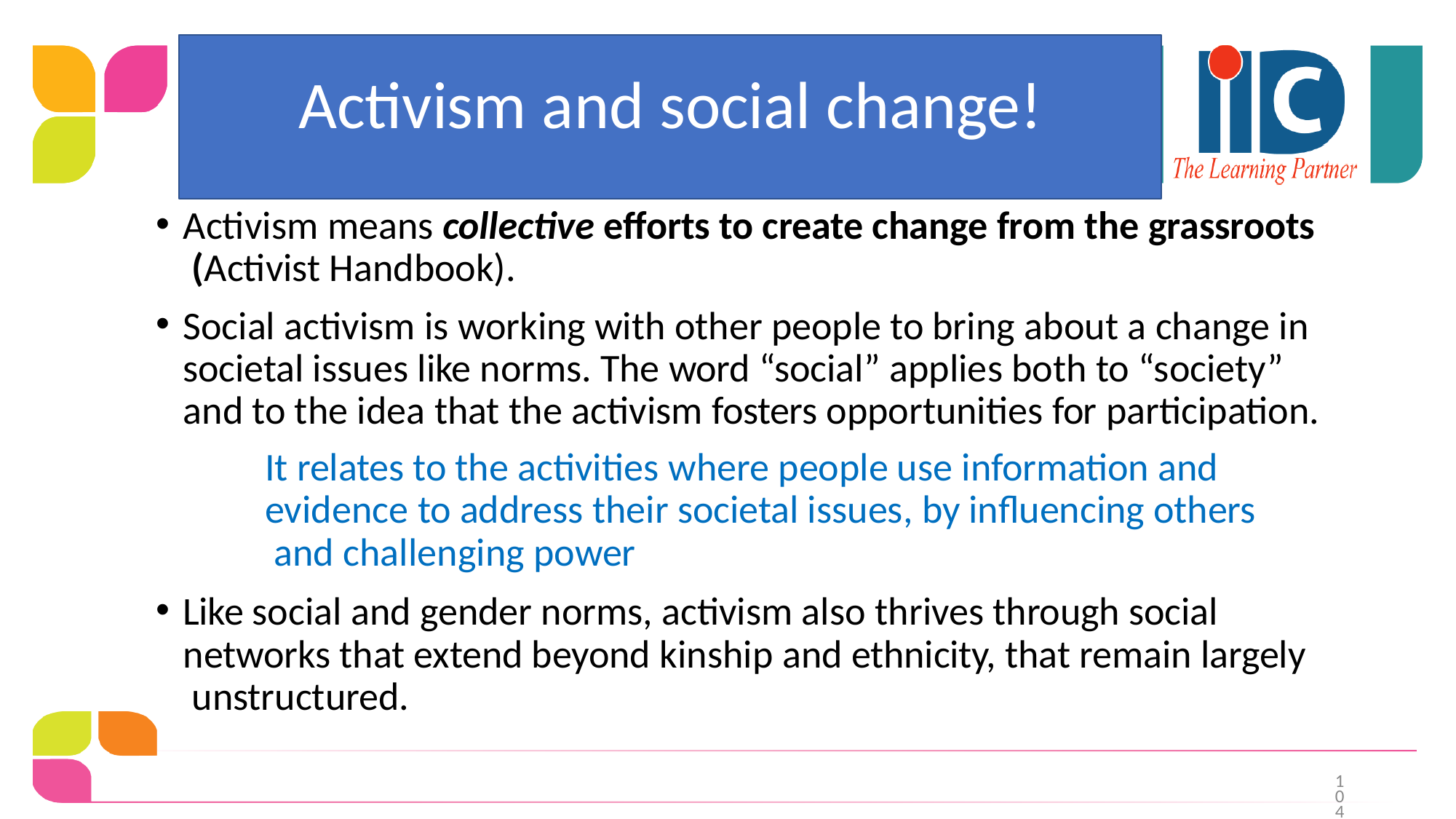

# Activism and social change!
Activism means collective efforts to create change from the grassroots  (Activist Handbook).
Social activism is working with other people to bring about a change in  societal issues like norms. The word “social” applies both to “society”  and to the idea that the activism fosters opportunities for participation.
It relates to the activities where people use information and  evidence to address their societal issues, by influencing others  and challenging power
Like social and gender norms, activism also thrives through social  networks that extend beyond kinship and ethnicity, that remain largely  unstructured.
104